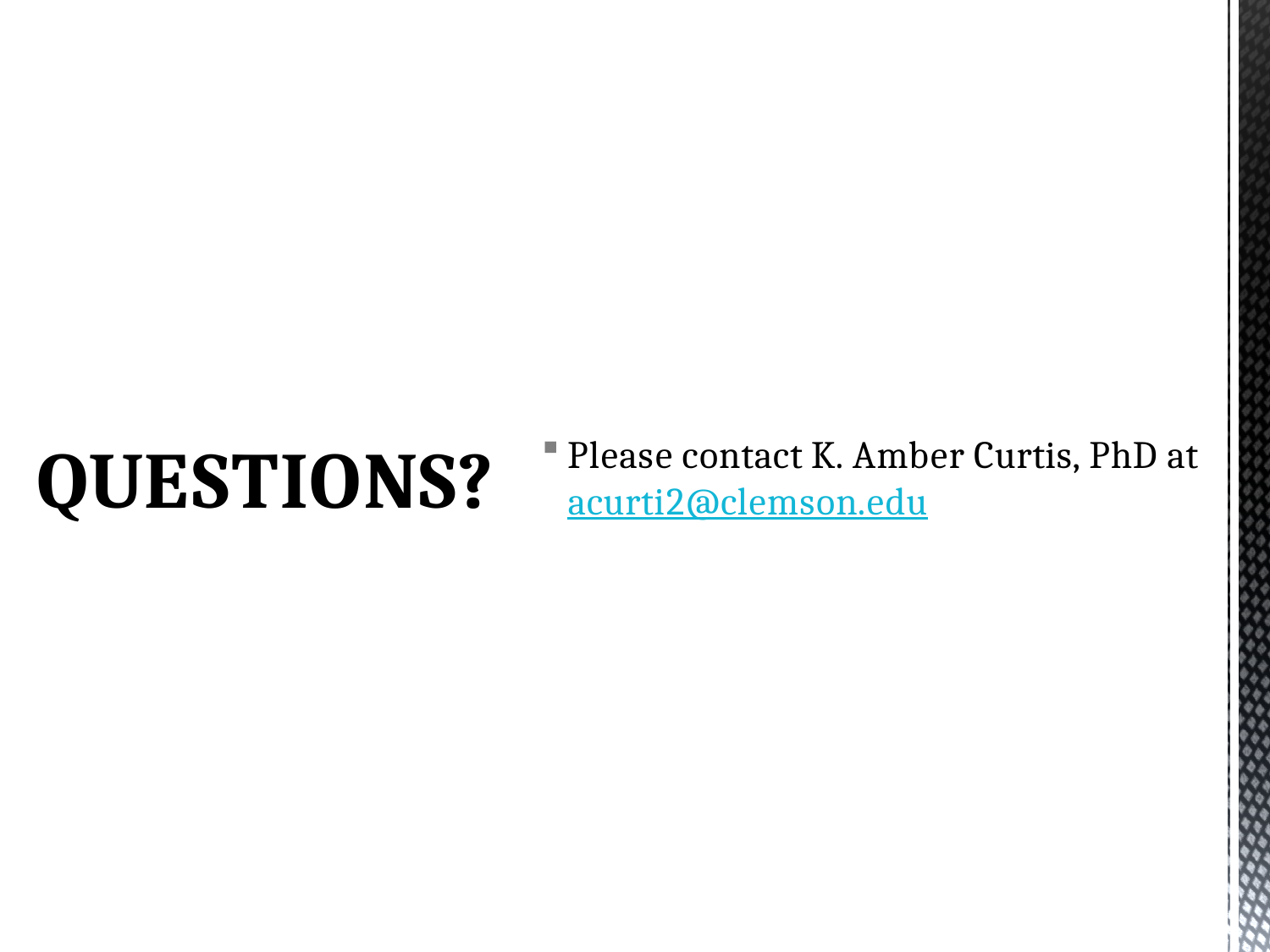

Please contact K. Amber Curtis, PhD at acurti2@clemson.edu
# QUESTIONS?